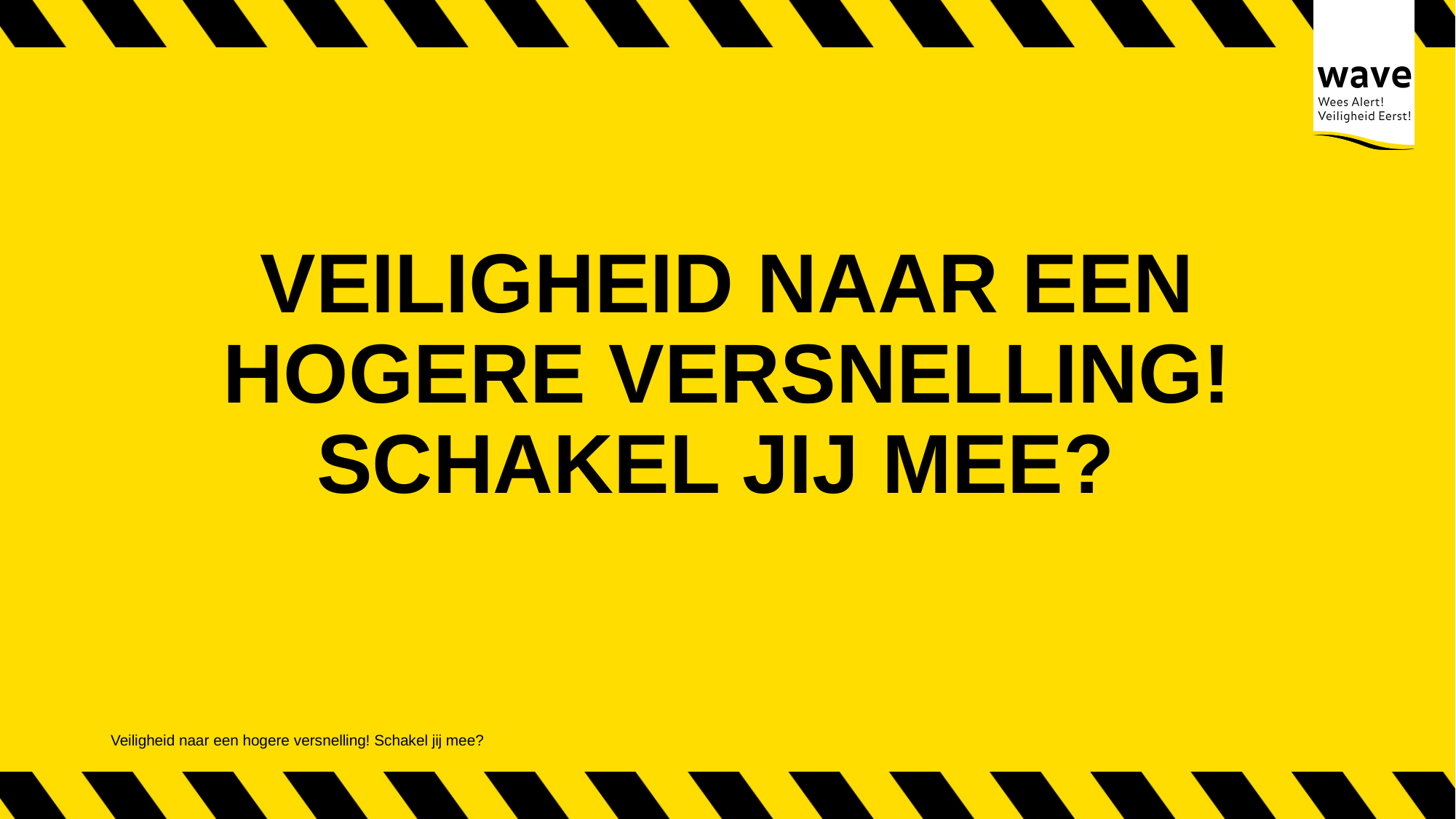

# VEILIGHEID NAAR EEN HOGERE VERSNELLING! SCHAKEL JIJ MEE?
Veiligheid naar een hogere versnelling! Schakel jij mee?